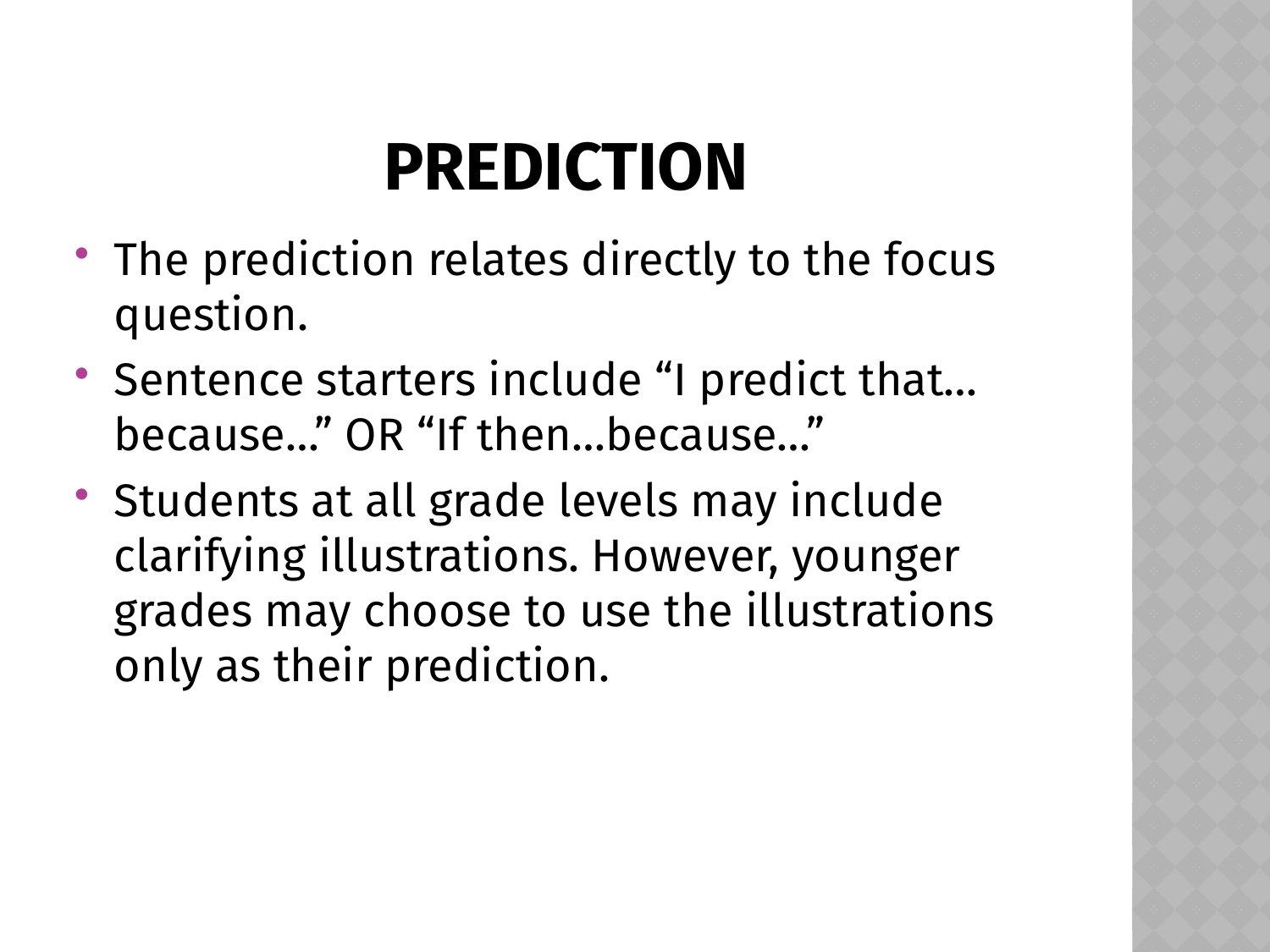

# prediction
The prediction relates directly to the focus question.
Sentence starters include “I predict that…because…” OR “If then…because…”
Students at all grade levels may include clarifying illustrations. However, younger grades may choose to use the illustrations only as their prediction.